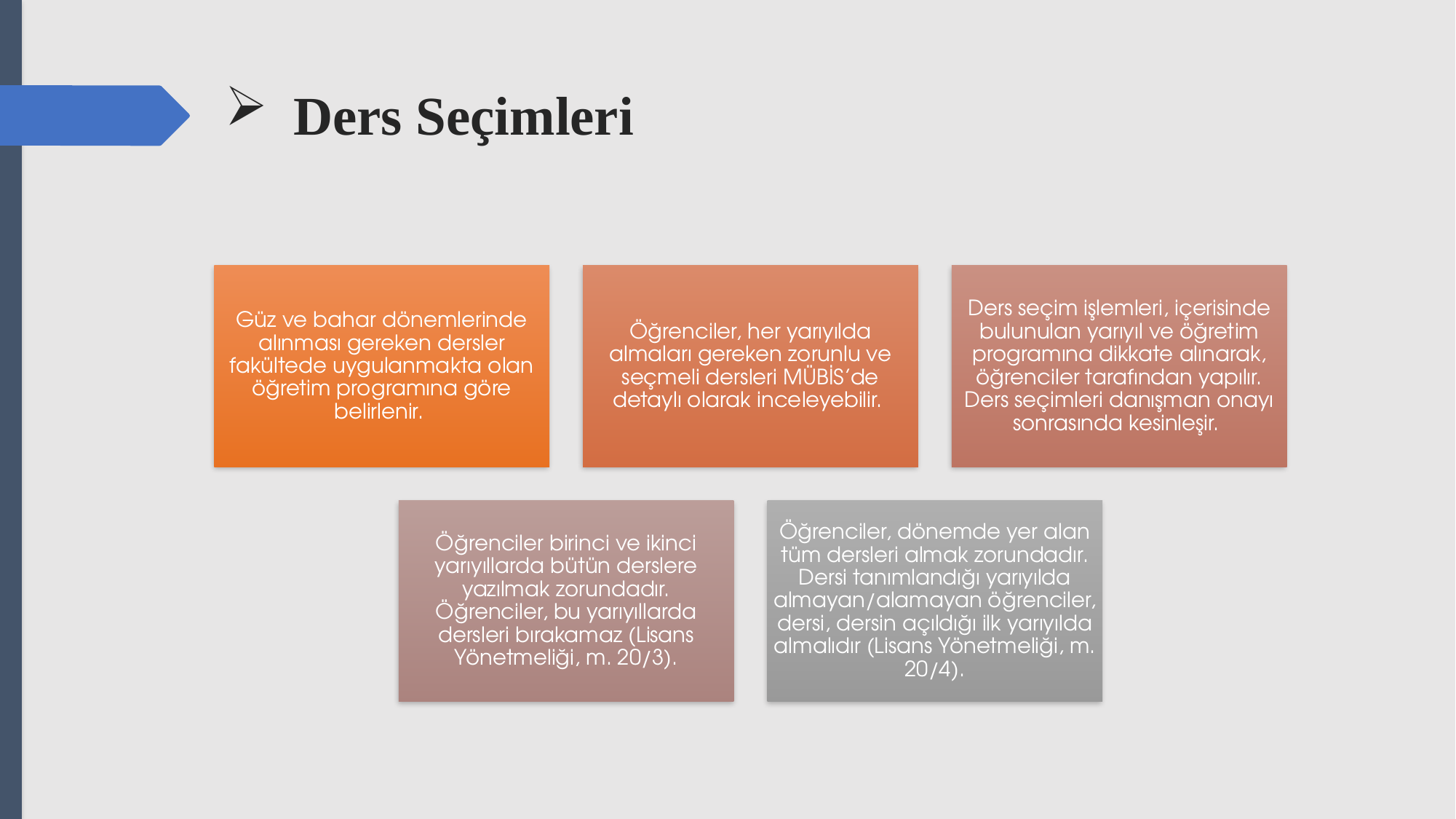

# Ders Seçimleri

Güz ve bahar dönemlerinde alınması gereken dersler fakültede uygulanmakta olan öğretim programına göre belirlenir.
Öğrenciler, her yarıyılda almaları gereken zorunlu ve seçmeli dersleri MÜBİS’de detaylı olarak inceleyebilir.
Ders seçim işlemleri, içerisinde bulunulan yarıyıl ve öğretim programına dikkate alınarak, öğrenciler tarafından yapılır. Ders seçimleri danışman onayı sonrasında kesinleşir.
Öğrenciler birinci ve ikinci yarıyıllarda bütün derslere yazılmak zorundadır. Öğrenciler, bu yarıyıllarda dersleri bırakamaz (Lisans Yönetmeliği, m. 20/3).
Öğrenciler, dönemde yer alan tüm dersleri almak zorundadır. Dersi tanımlandığı yarıyılda almayan/alamayan öğrenciler, dersi, dersin açıldığı ilk yarıyılda almalıdır (Lisans Yönetmeliği, m. 20/4).